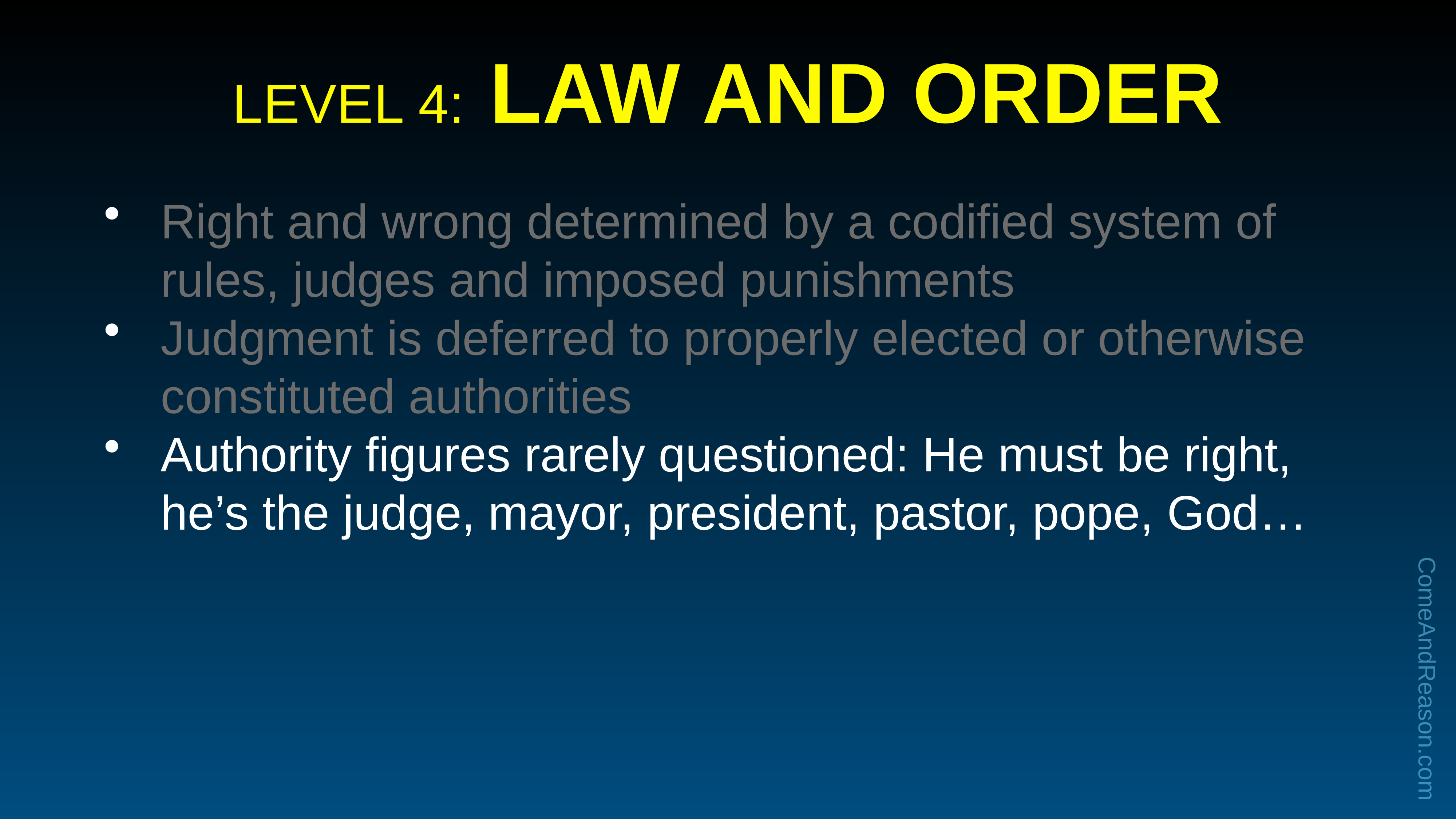

# Level 4: Law and Order
Right and wrong determined by a codified system of rules, judges and imposed punishments
Judgment is deferred to properly elected or otherwise constituted authorities
Authority figures rarely questioned: He must be right, he’s the judge, mayor, president, pastor, pope, God…